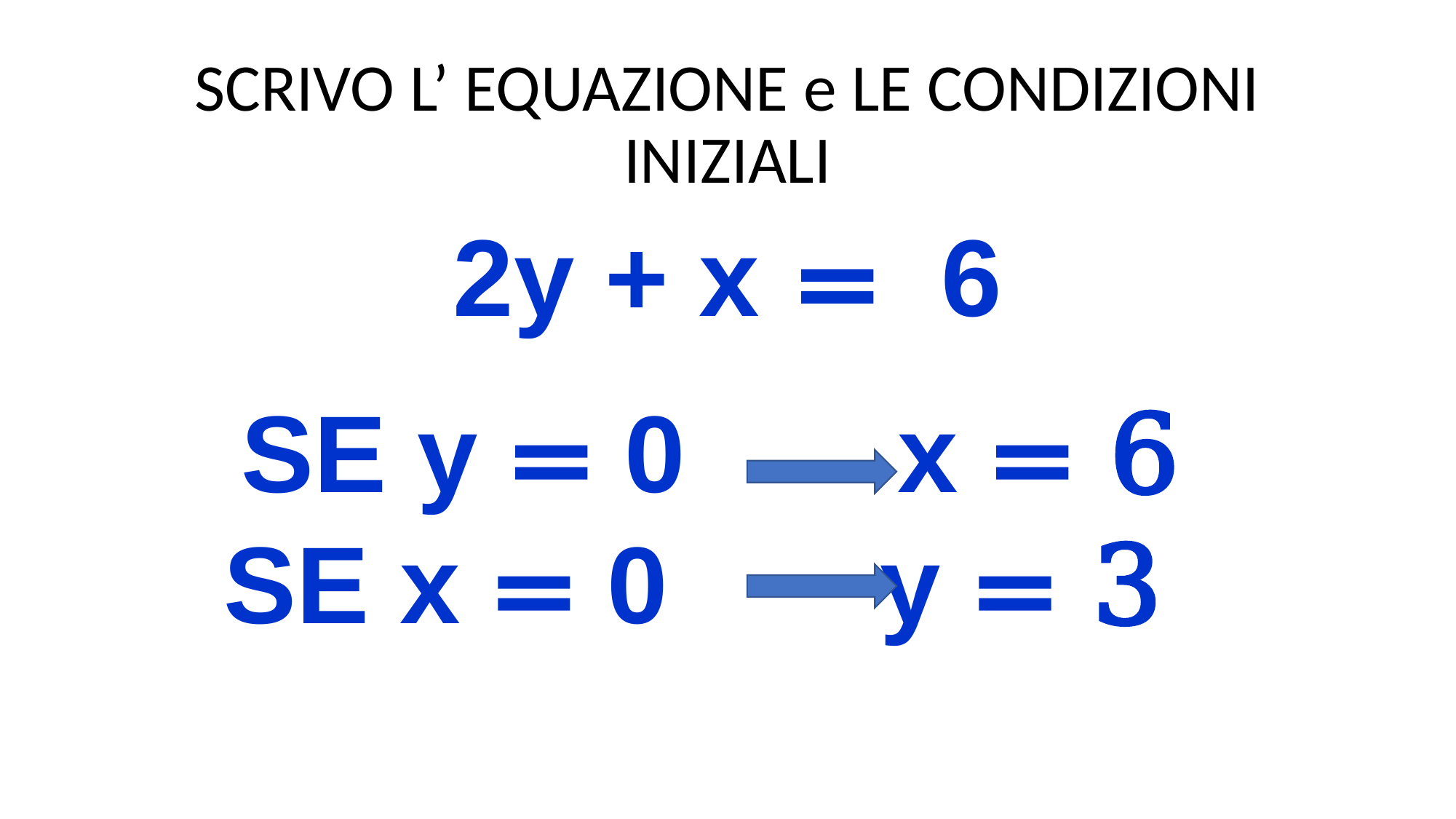

# SCRIVO L’ EQUAZIONE e LE CONDIZIONI INIZIALI
2y + x =  6

SE y = 0       x = 6
SE x = 0       y = 3